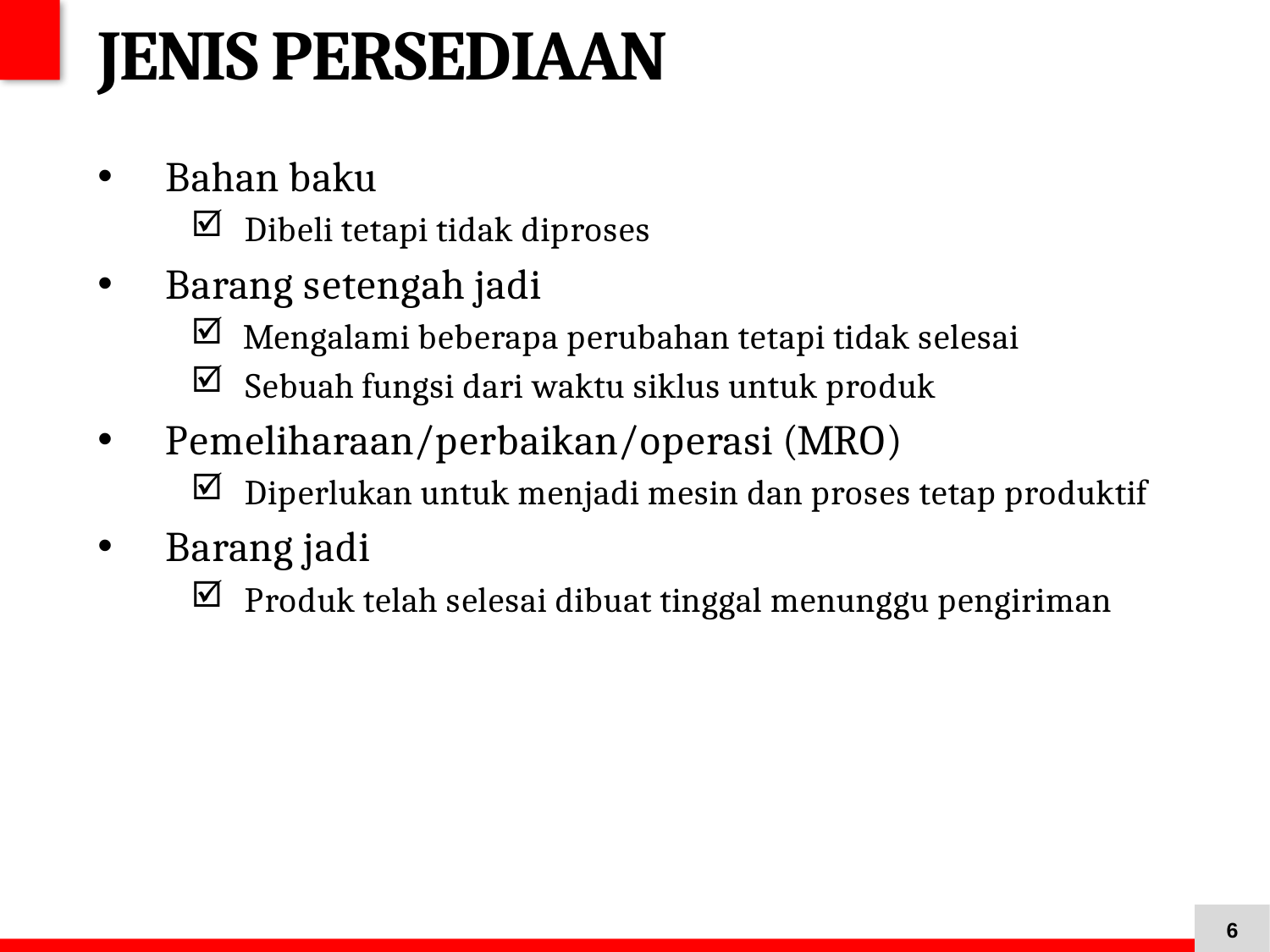

# JENIS PERSEDIAAN
Bahan baku
Dibeli tetapi tidak diproses
Barang setengah jadi
Mengalami beberapa perubahan tetapi tidak selesai
Sebuah fungsi dari waktu siklus untuk produk
Pemeliharaan/perbaikan/operasi (MRO)
Diperlukan untuk menjadi mesin dan proses tetap produktif
Barang jadi
Produk telah selesai dibuat tinggal menunggu pengiriman